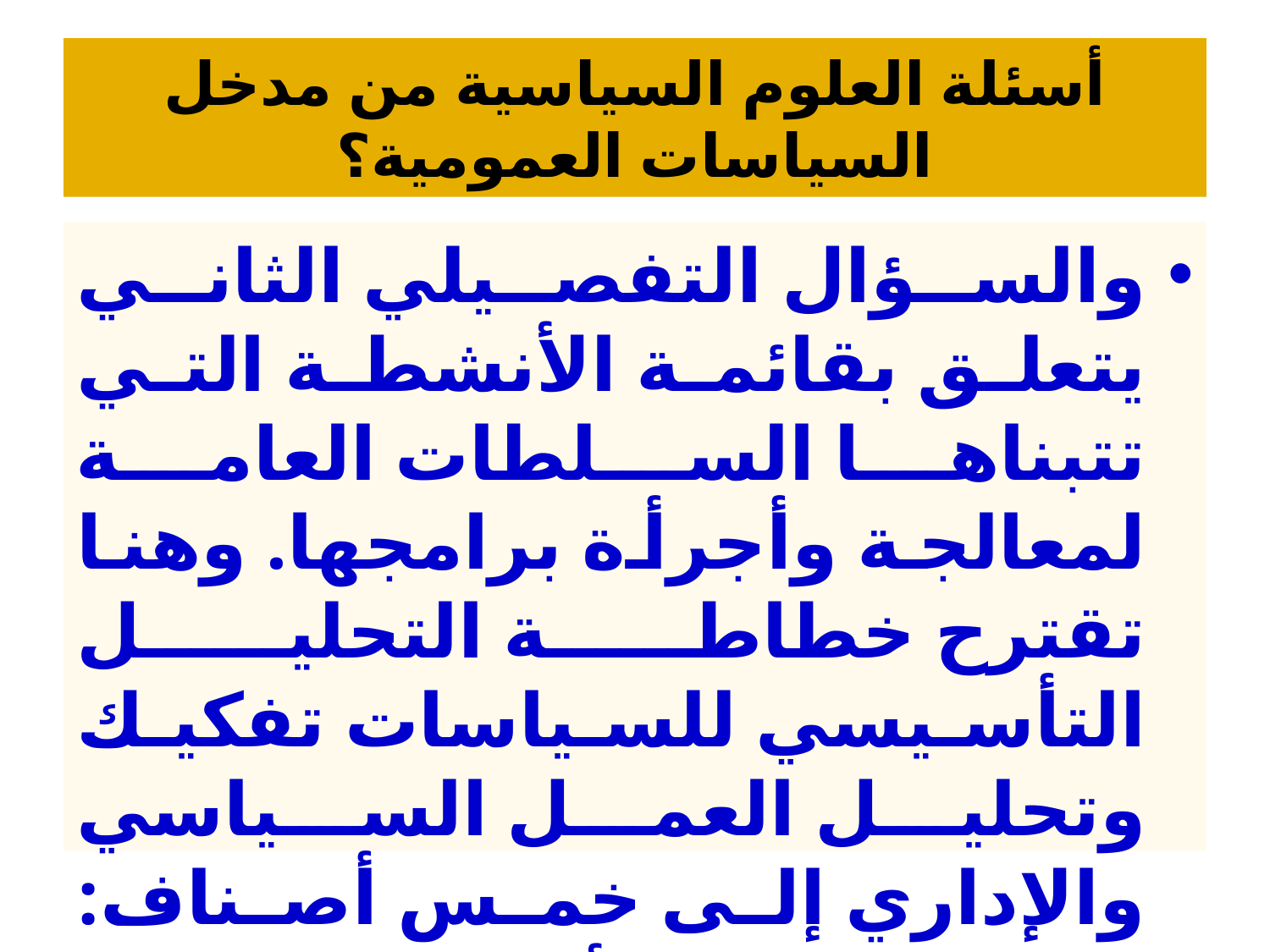

# أسئلة العلوم السياسية من مدخل السياسات العمومية؟
والسؤال التفصيلي الثاني يتعلق بقائمة الأنشطة التي تتبناها السلطات العامة لمعالجة وأجرأة برامجها. وهنا تقترح خطاطة التحليل التأسيسي للسياسات تفكيك وتحليل العمل السياسي والإداري إلى خمس أصناف: الوضع في الأجندة، شرعنة الحلول، التنفيذ، التقييم،الإنهاء (جونز 1970)